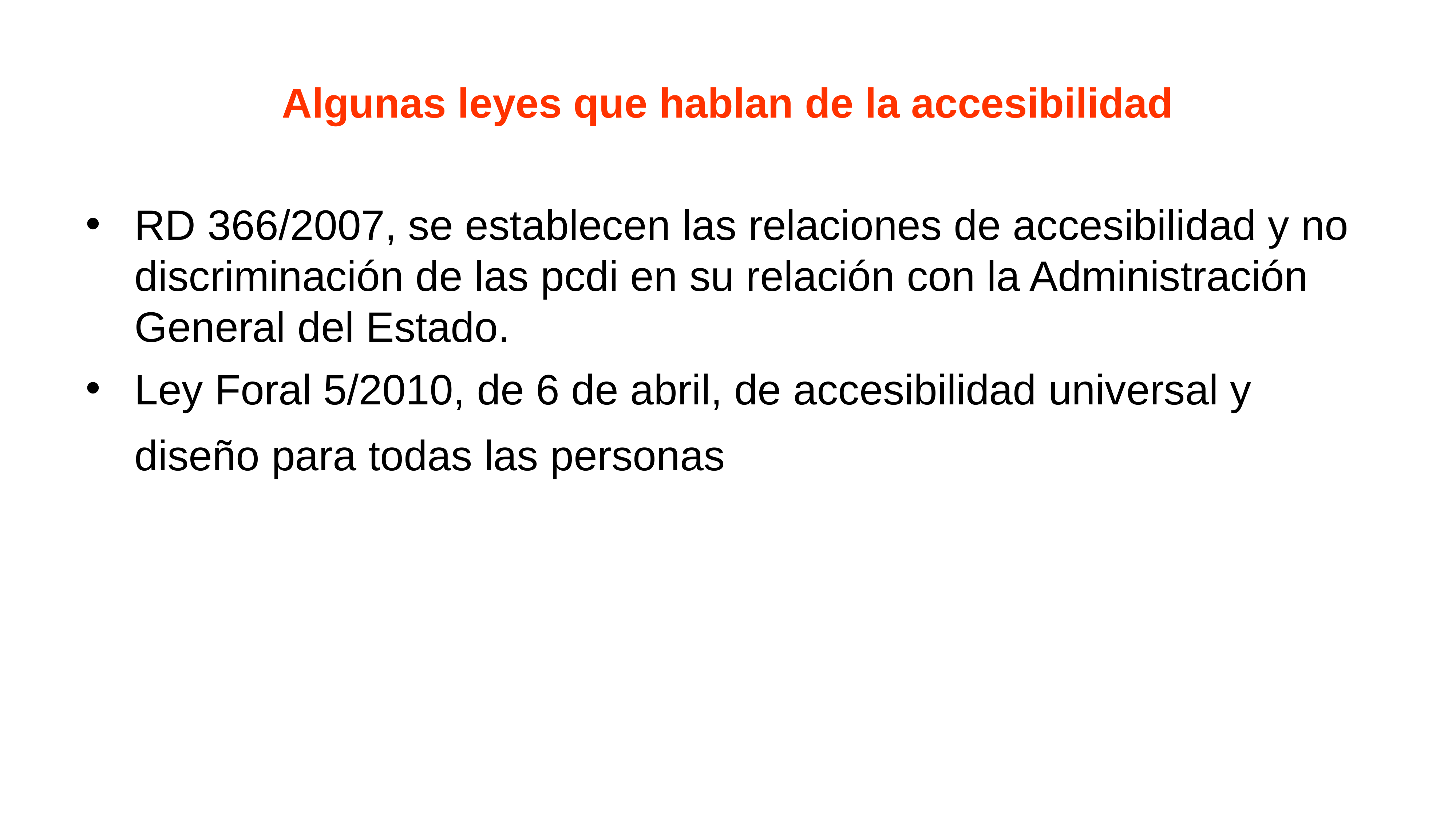

# Algunas leyes que hablan de la accesibilidad
RD 366/2007, se establecen las relaciones de accesibilidad y no discriminación de las pcdi en su relación con la Administración General del Estado.
Ley Foral 5/2010, de 6 de abril, de accesibilidad universal y diseño para todas las personas